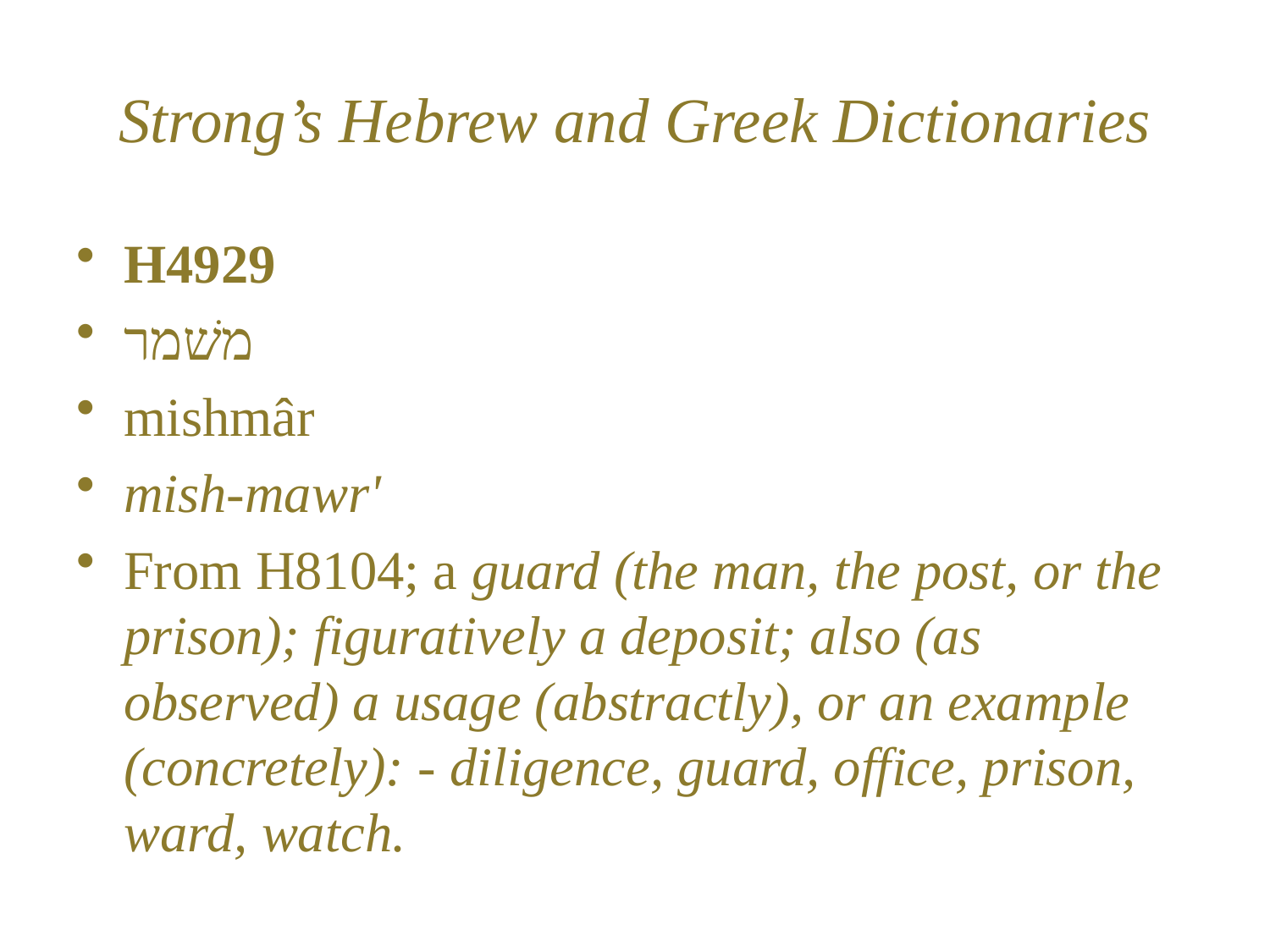

# Strong’s Hebrew and Greek Dictionaries
H4929
משׁמר
mishmâr
mish-mawr'
From H8104; a guard (the man, the post, or the prison); figuratively a deposit; also (as observed) a usage (abstractly), or an example (concretely): - diligence, guard, office, prison, ward, watch.